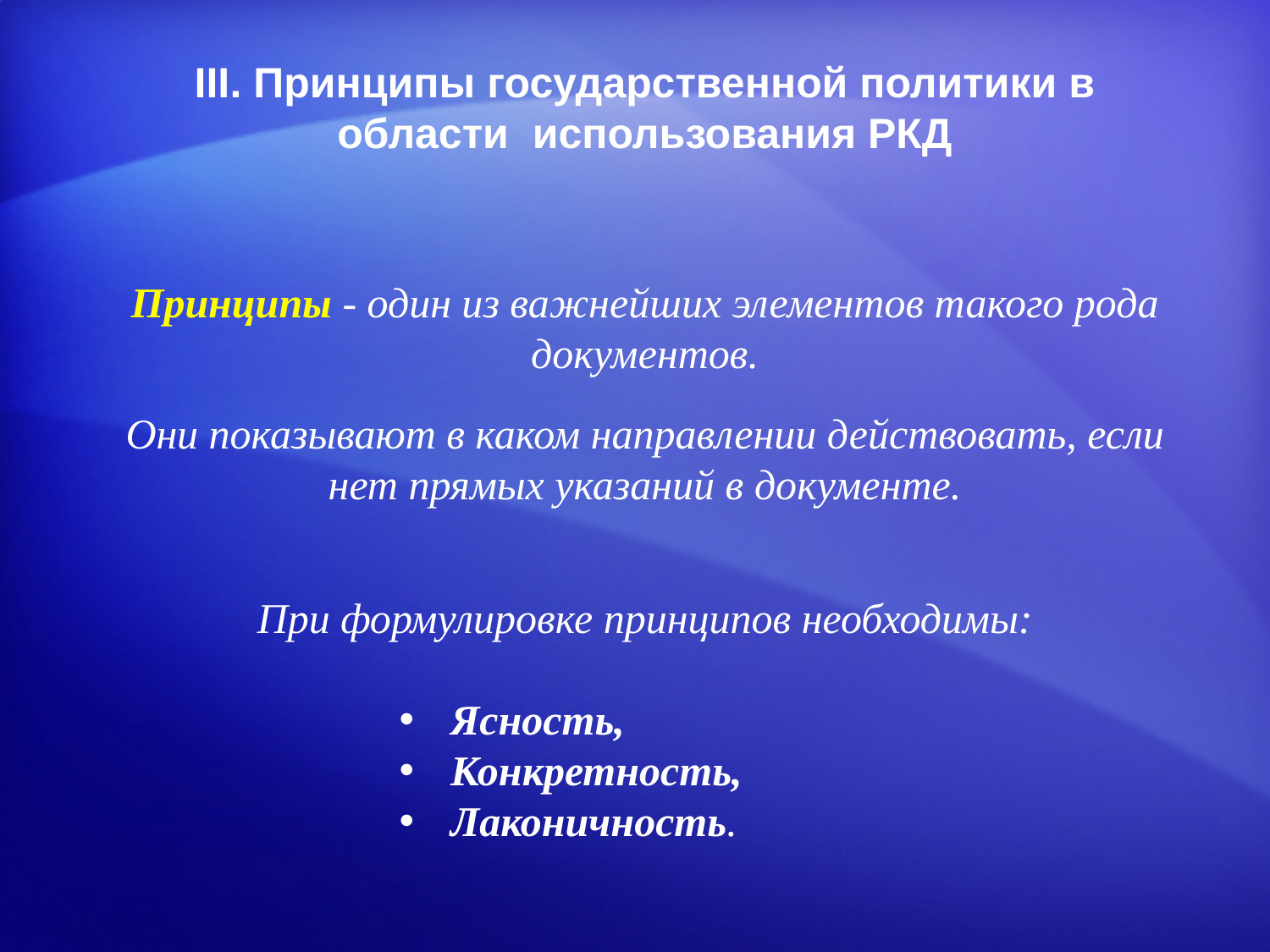

III. Принципы государственной политики в области  использования РКД
Принципы - один из важнейших элементов такого рода документов.

Они показывают в каком направлении действовать, если нет прямых указаний в документе.
При формулировке принципов необходимы:

  Ясность,
  Конкретность,
  Лаконичность.